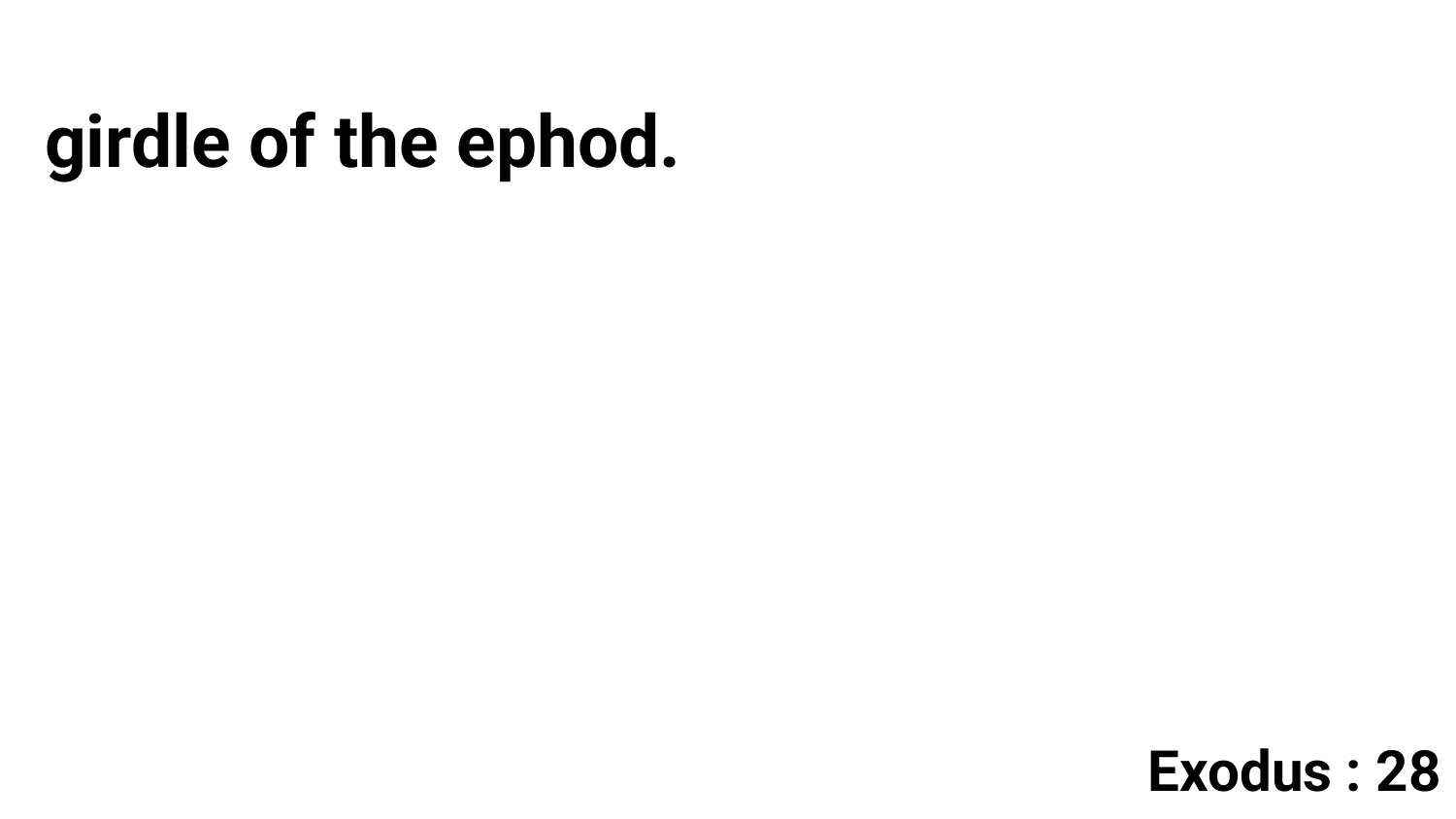

girdle of the ephod.
Exodus : 28